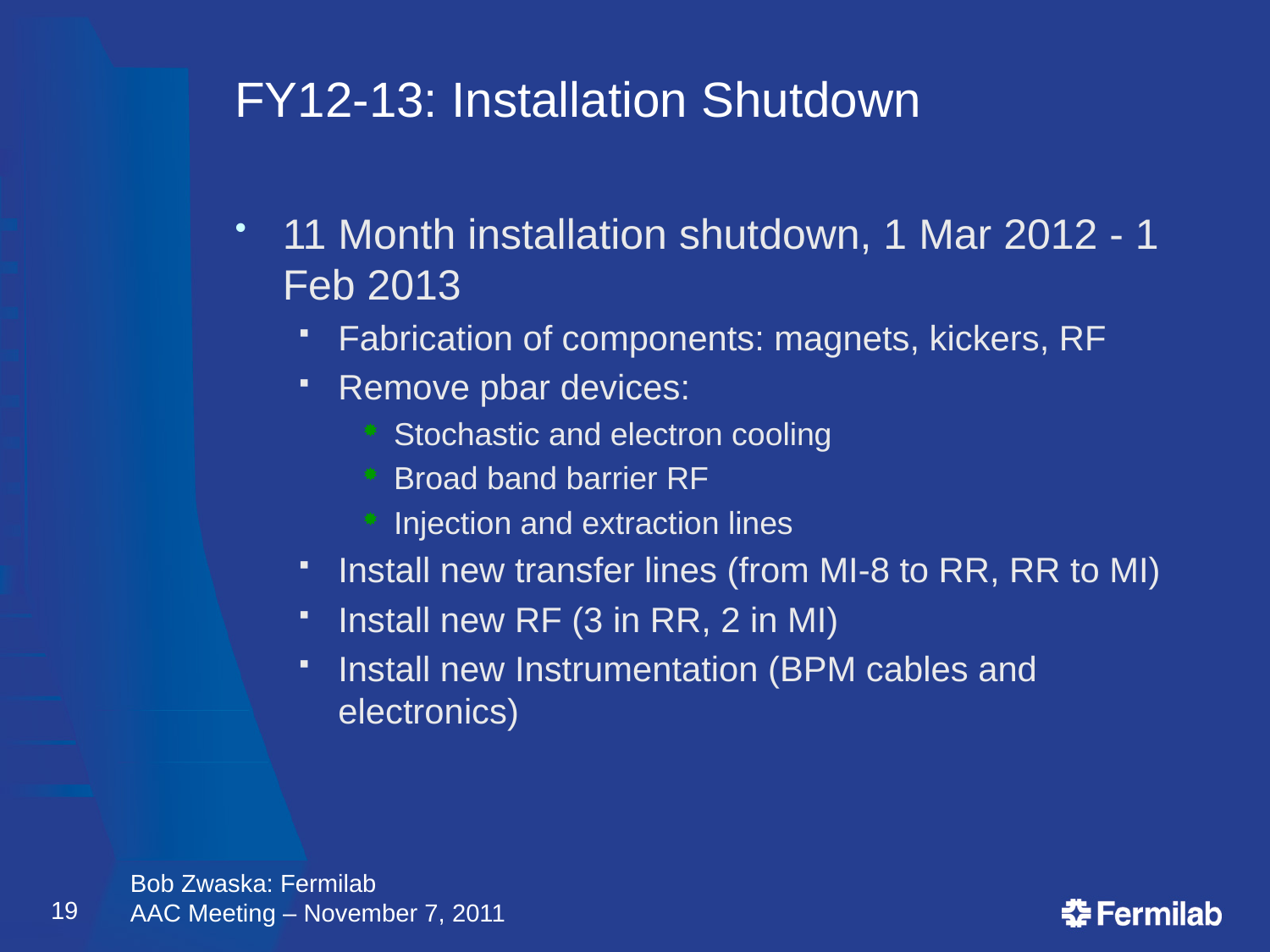

# FY12-13: Installation Shutdown
11 Month installation shutdown, 1 Mar 2012 - 1 Feb 2013
Fabrication of components: magnets, kickers, RF
Remove pbar devices:
Stochastic and electron cooling
Broad band barrier RF
Injection and extraction lines
Install new transfer lines (from MI-8 to RR, RR to MI)
Install new RF (3 in RR, 2 in MI)
Install new Instrumentation (BPM cables and electronics)